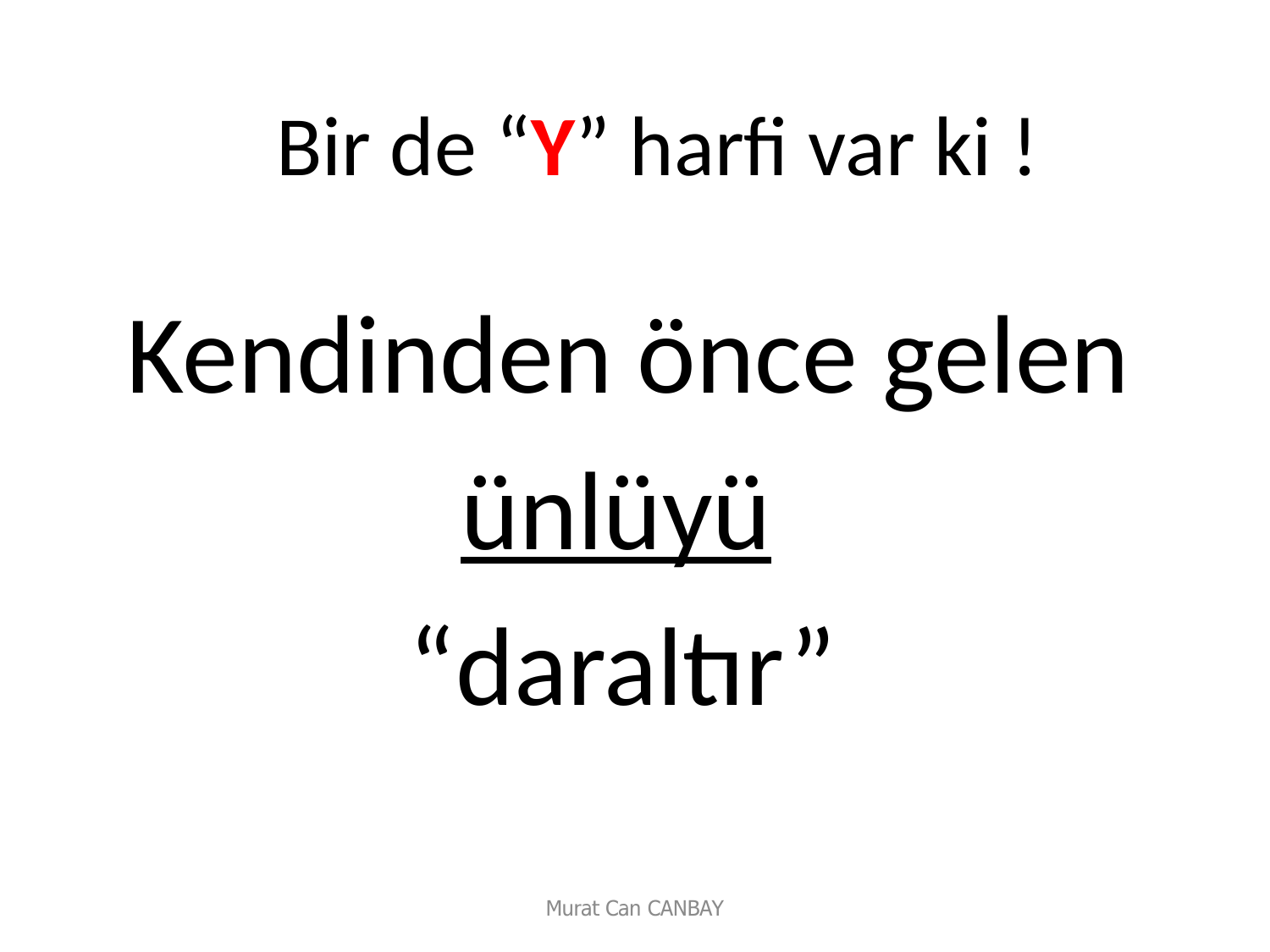

Bir de “Y” harfi var ki !
Kendinden önce gelen
ünlüyü
“daraltır”
Murat Can CANBAY